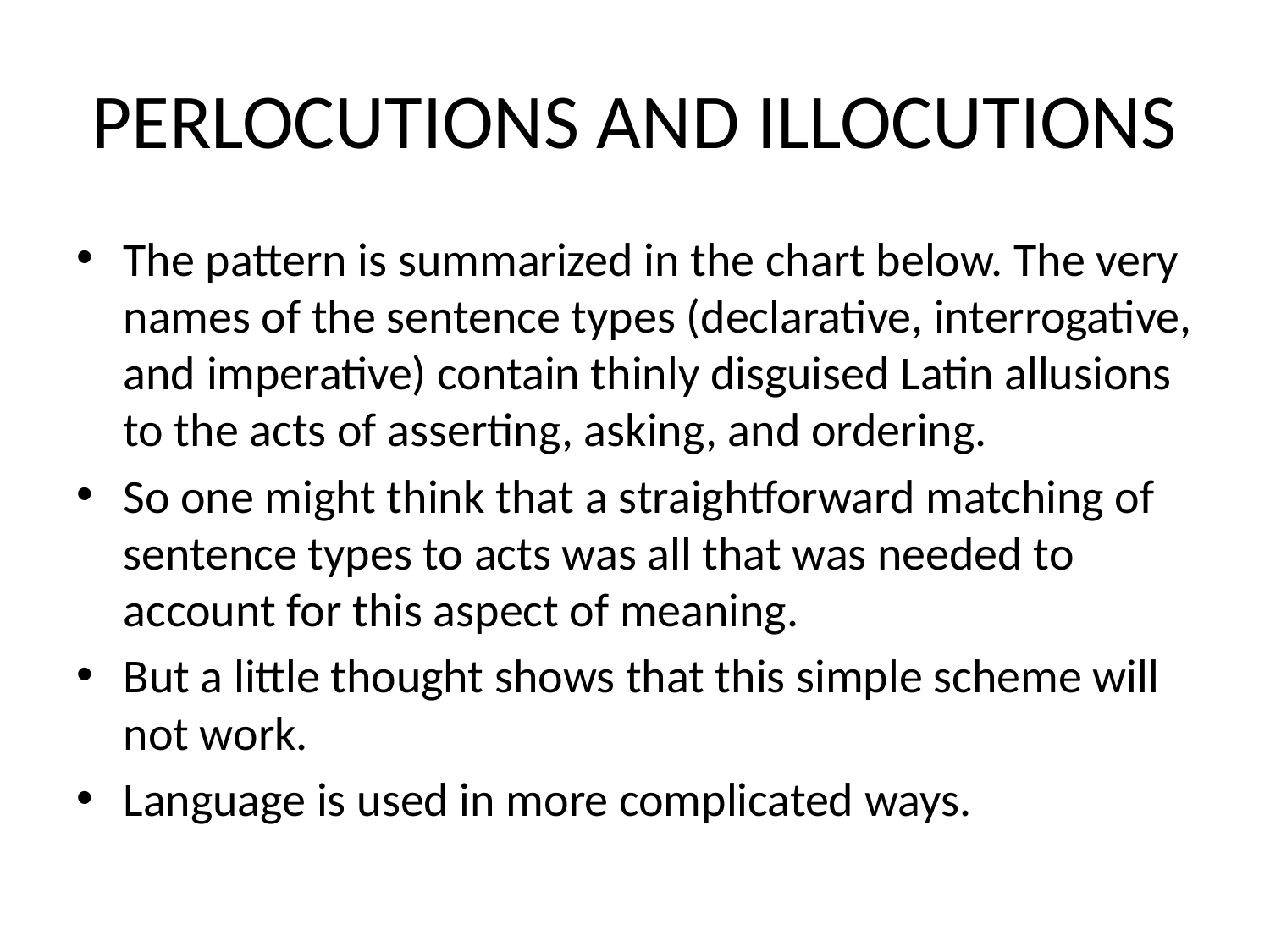

# PERLOCUTIONS AND ILLOCUTIONS
The pattern is summarized in the chart below. The very names of the sentence types (declarative, interrogative, and imperative) contain thinly disguised Latin allusions to the acts of asserting, asking, and ordering.
So one might think that a straightforward matching of sentence types to acts was all that was needed to account for this aspect of meaning.
But a little thought shows that this simple scheme will not work.
Language is used in more complicated ways.